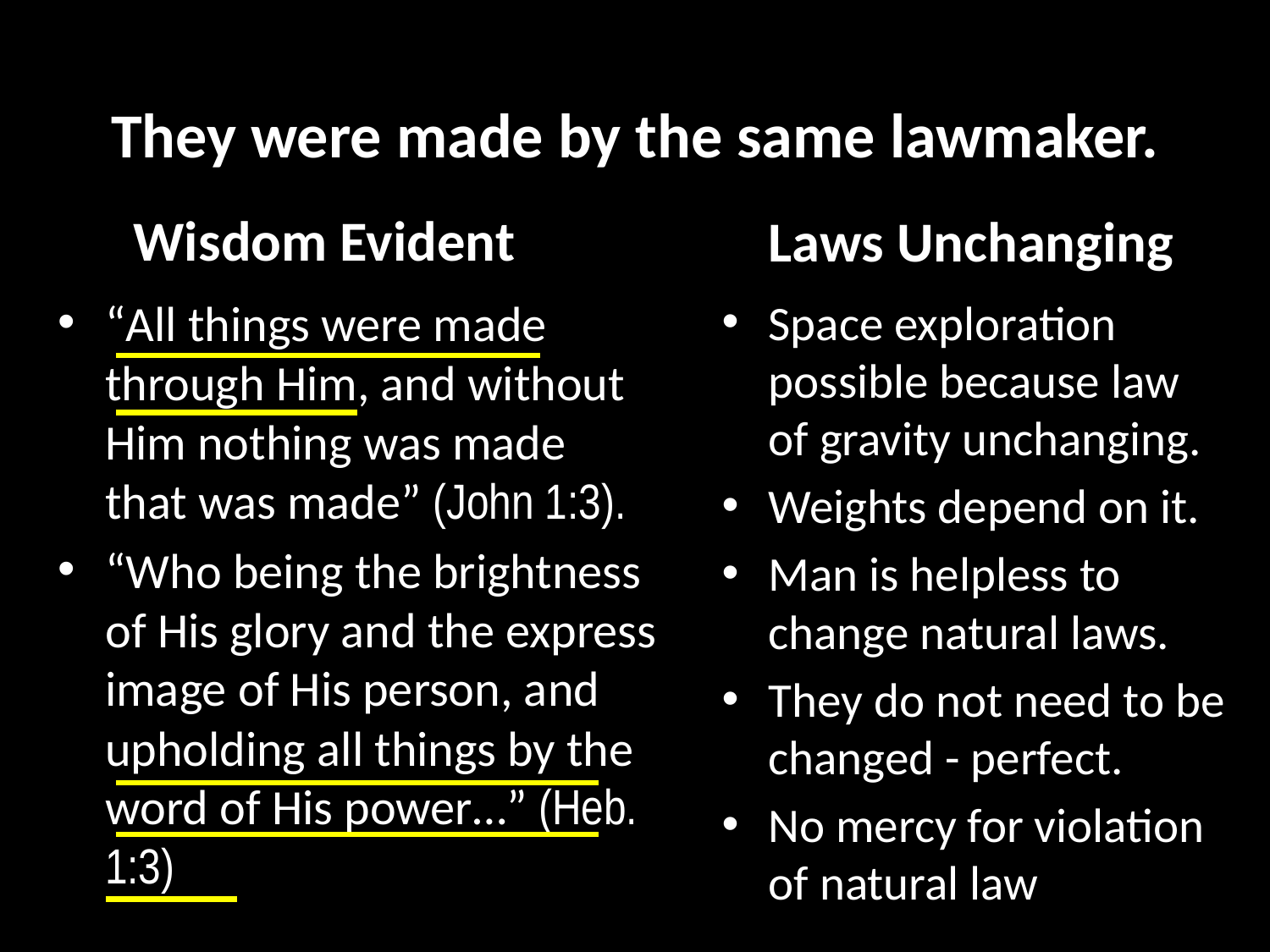

# They were made by the same lawmaker.
Wisdom Evident
Laws Unchanging
“All things were made through Him, and without Him nothing was made that was made” (John 1:3).
“Who being the brightness of His glory and the express image of His person, and upholding all things by the word of His power…” (Heb. 1:3)

Space exploration possible because law of gravity unchanging.
Weights depend on it.
Man is helpless to change natural laws.
They do not need to be changed - perfect.
No mercy for violation of natural law